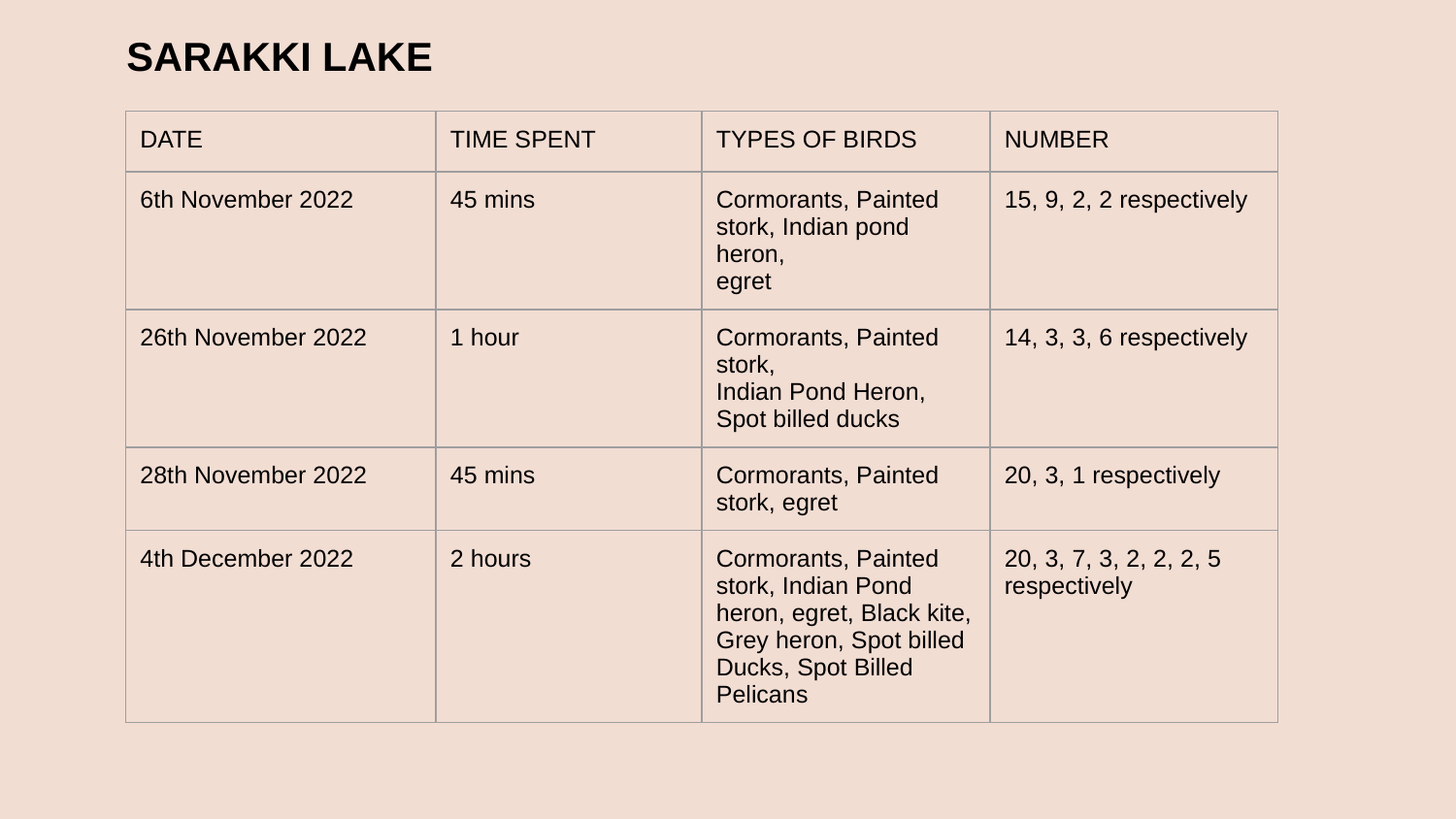

SARAKKI LAKE
| DATE | TIME SPENT | TYPES OF BIRDS | NUMBER |
| --- | --- | --- | --- |
| 6th November 2022 | 45 mins | Cormorants, Painted stork, Indian pond heron, egret | 15, 9, 2, 2 respectively |
| 26th November 2022 | 1 hour | Cormorants, Painted stork, Indian Pond Heron, Spot billed ducks | 14, 3, 3, 6 respectively |
| 28th November 2022 | 45 mins | Cormorants, Painted stork, egret | 20, 3, 1 respectively |
| 4th December 2022 | 2 hours | Cormorants, Painted stork, Indian Pond heron, egret, Black kite, Grey heron, Spot billed Ducks, Spot Billed Pelicans | 20, 3, 7, 3, 2, 2, 2, 5 respectively |